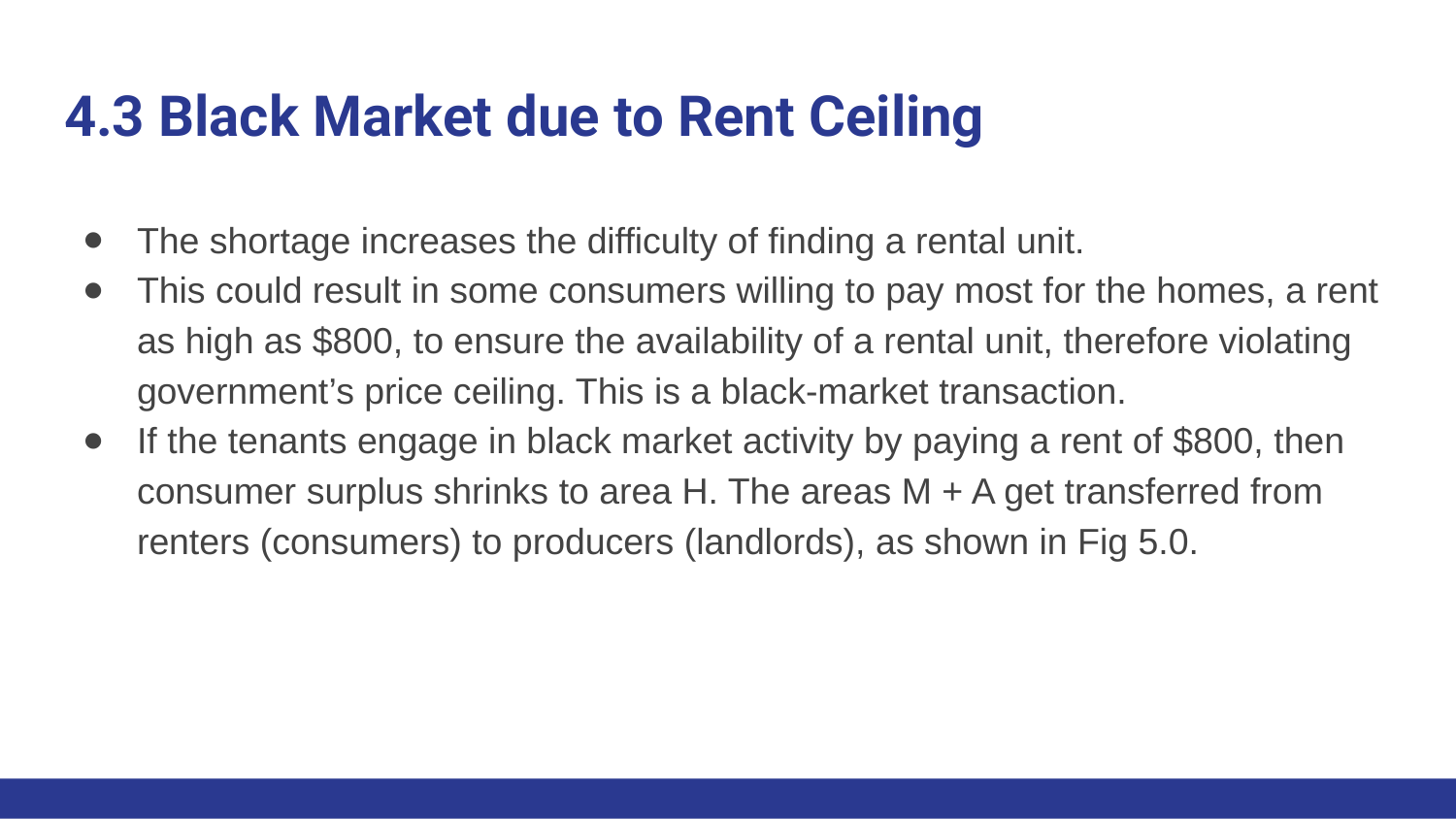

# 4.3 Black Market due to Rent Ceiling
The shortage increases the difficulty of finding a rental unit.
This could result in some consumers willing to pay most for the homes, a rent as high as $800, to ensure the availability of a rental unit, therefore violating government’s price ceiling. This is a black-market transaction.
If the tenants engage in black market activity by paying a rent of $800, then consumer surplus shrinks to area H. The areas M + A get transferred from renters (consumers) to producers (landlords), as shown in Fig 5.0.